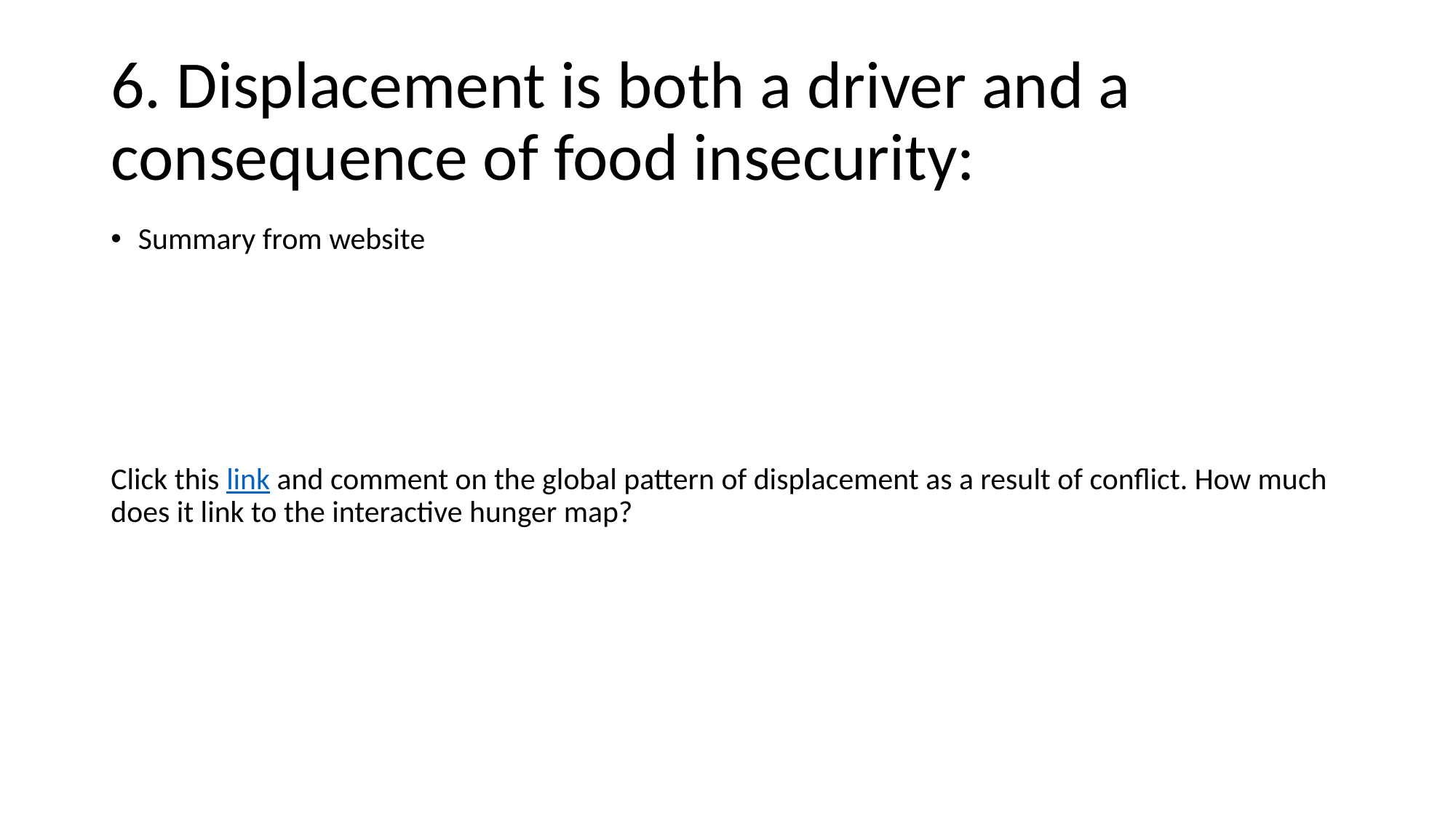

# 6. Displacement is both a driver and a consequence of food insecurity:
Summary from website

Click this link and comment on the global pattern of displacement as a result of conflict. How much does it link to the interactive hunger map?